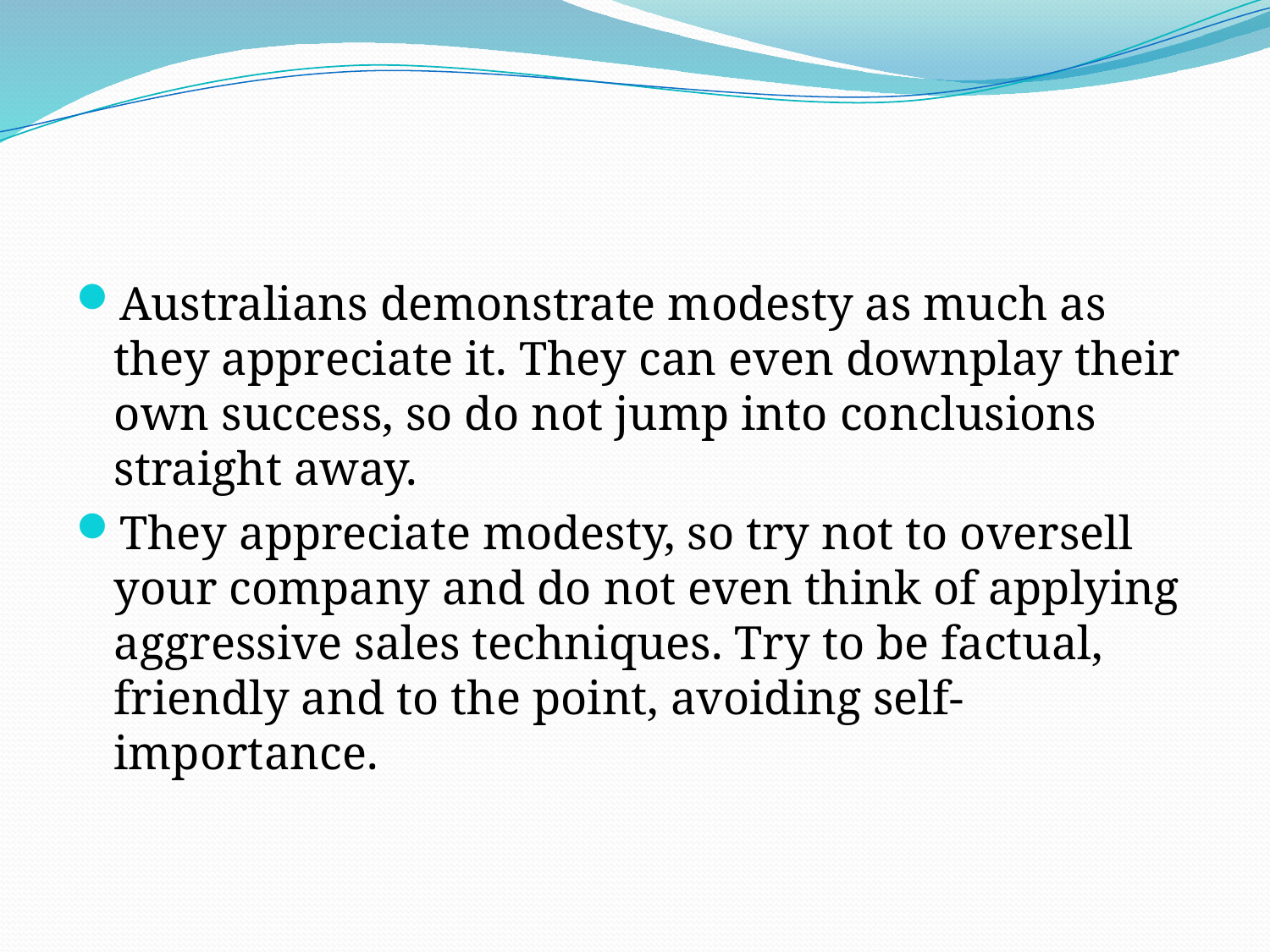

#
Australians demonstrate modesty as much as they appreciate it. They can even downplay their own success, so do not jump into conclusions straight away.
They appreciate modesty, so try not to oversell your company and do not even think of applying aggressive sales techniques. Try to be factual, friendly and to the point, avoiding self-importance.